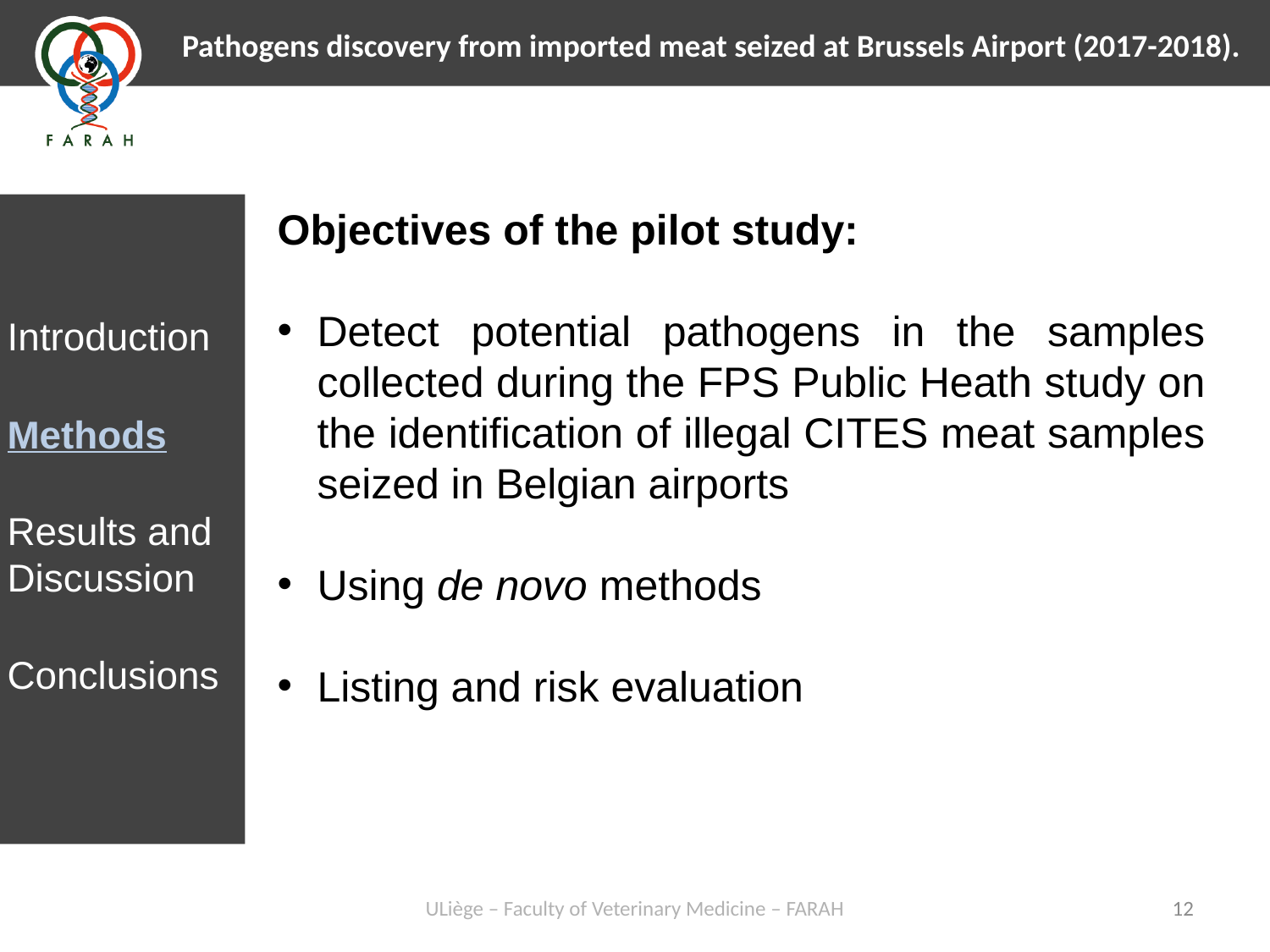

Objectives of the pilot study:

Detect potential pathogens in the samples collected during the FPS Public Heath study on the identification of illegal CITES meat samples seized in Belgian airports

Using de novo methods

Listing and risk evaluation
Introduction

Methods

Results and Discussion

Conclusions

ULiège – Faculty of Veterinary Medicine – FARAH
12